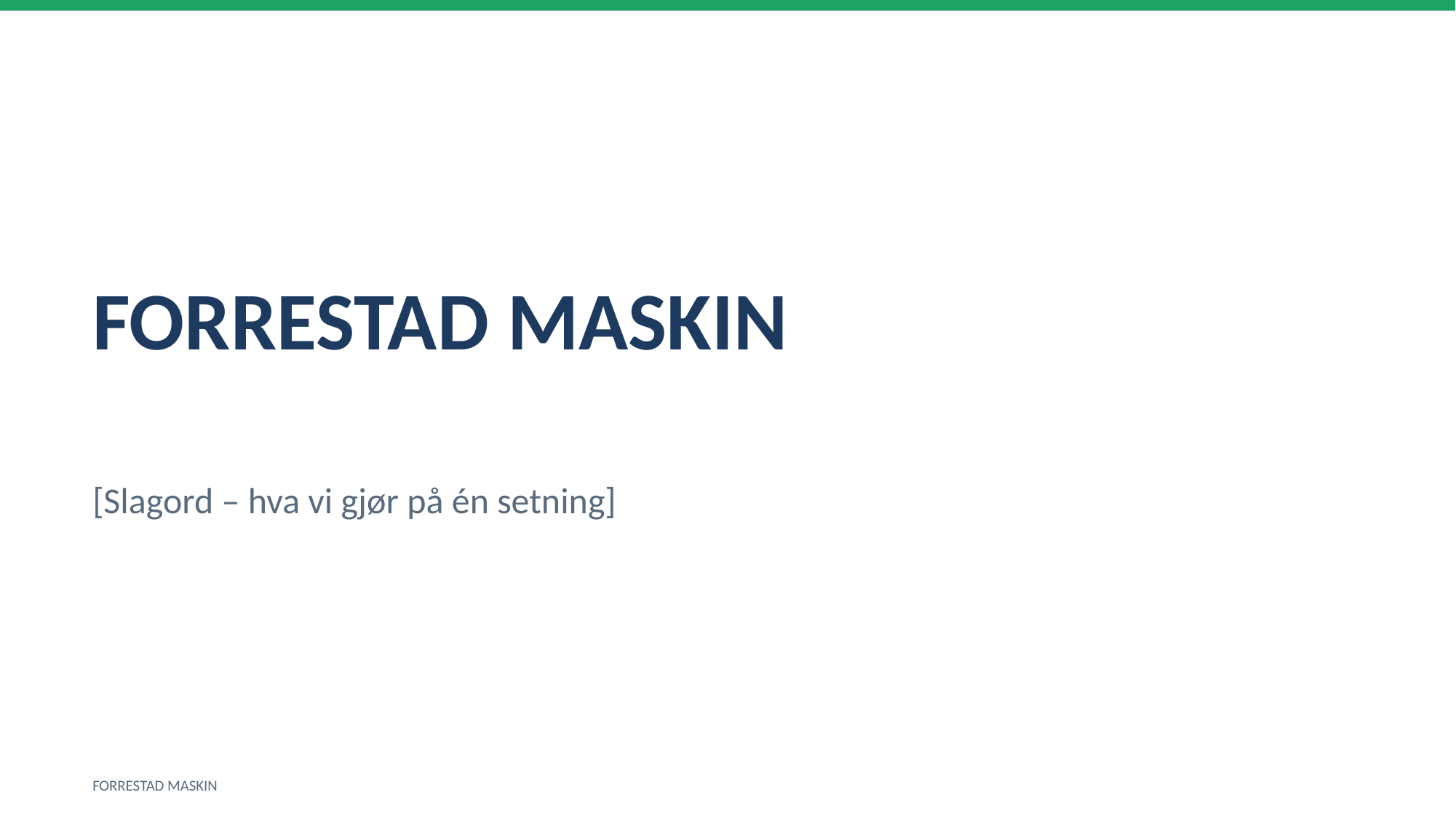

FORRESTAD MASKIN
[Slagord – hva vi gjør på én setning]
FORRESTAD MASKIN